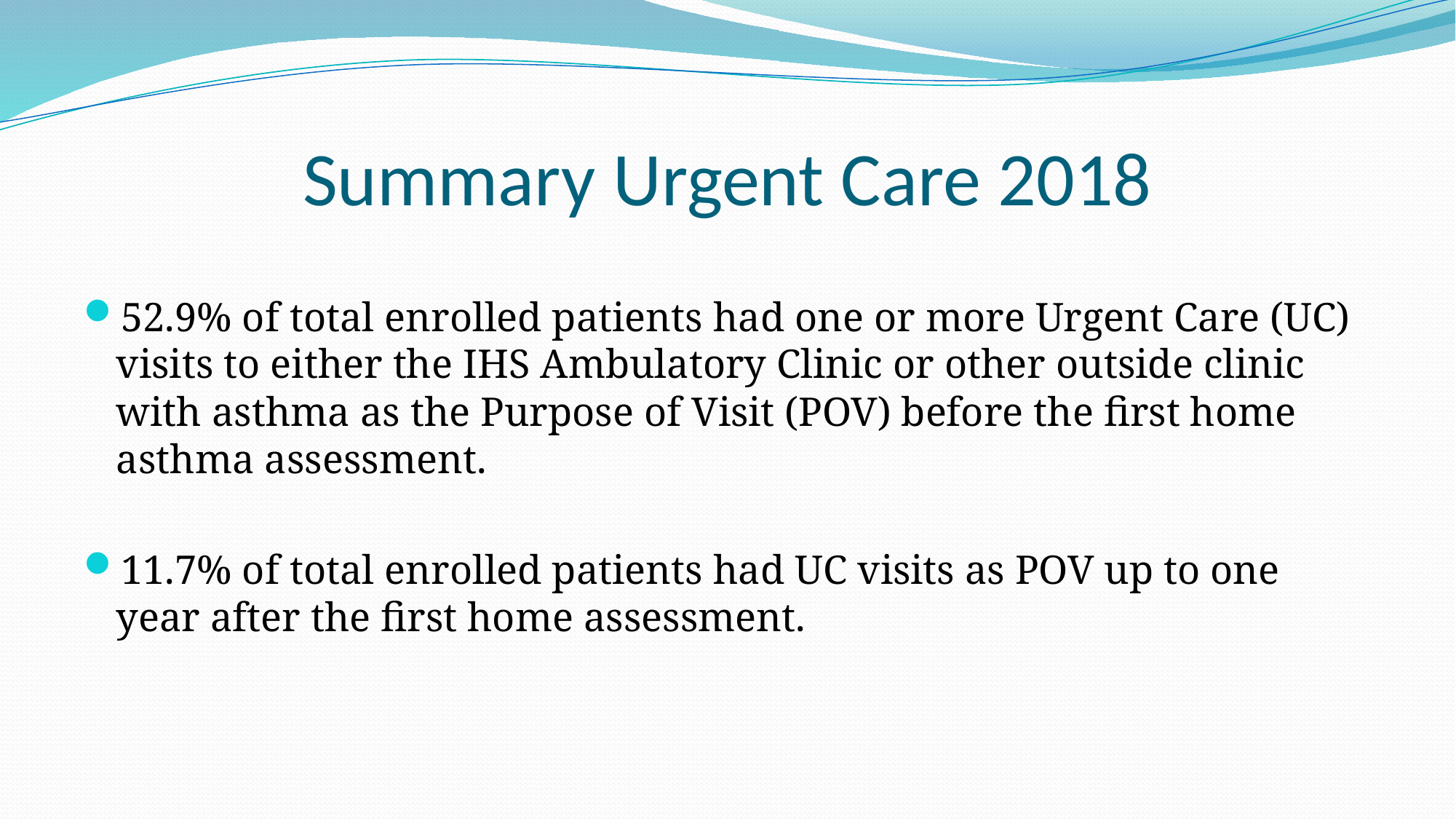

# Summary Urgent Care 2018

52.9% of total enrolled patients had one or more Urgent Care (UC) visits to either the IHS Ambulatory Clinic or other outside clinic with asthma as the Purpose of Visit (POV) before the first home asthma assessment.

11.7% of total enrolled patients had UC visits as POV up to one year after the first home assessment.